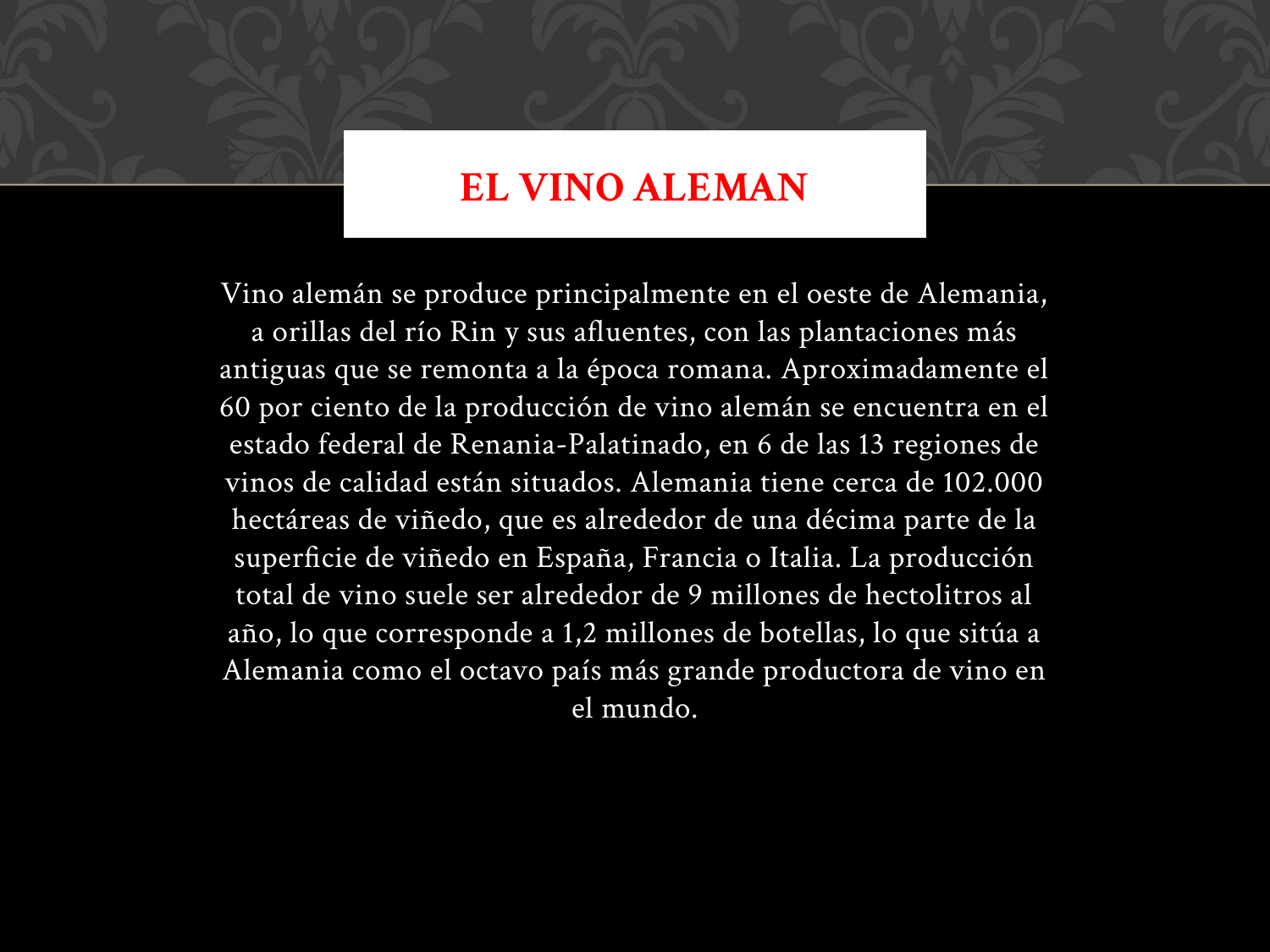

# El vino Aleman
Vino alemán se produce principalmente en el oeste de Alemania, a orillas del río Rin y sus afluentes, con las plantaciones más antiguas que se remonta a la época romana. Aproximadamente el 60 por ciento de la producción de vino alemán se encuentra en el estado federal de Renania-Palatinado, en 6 de las 13 regiones de vinos de calidad están situados. Alemania tiene cerca de 102.000 hectáreas de viñedo, que es alrededor de una décima parte de la superficie de viñedo en España, Francia o Italia. La producción total de vino suele ser alrededor de 9 millones de hectolitros al año, lo que corresponde a 1,2 millones de botellas, lo que sitúa a Alemania como el octavo país más grande productora de vino en el mundo.